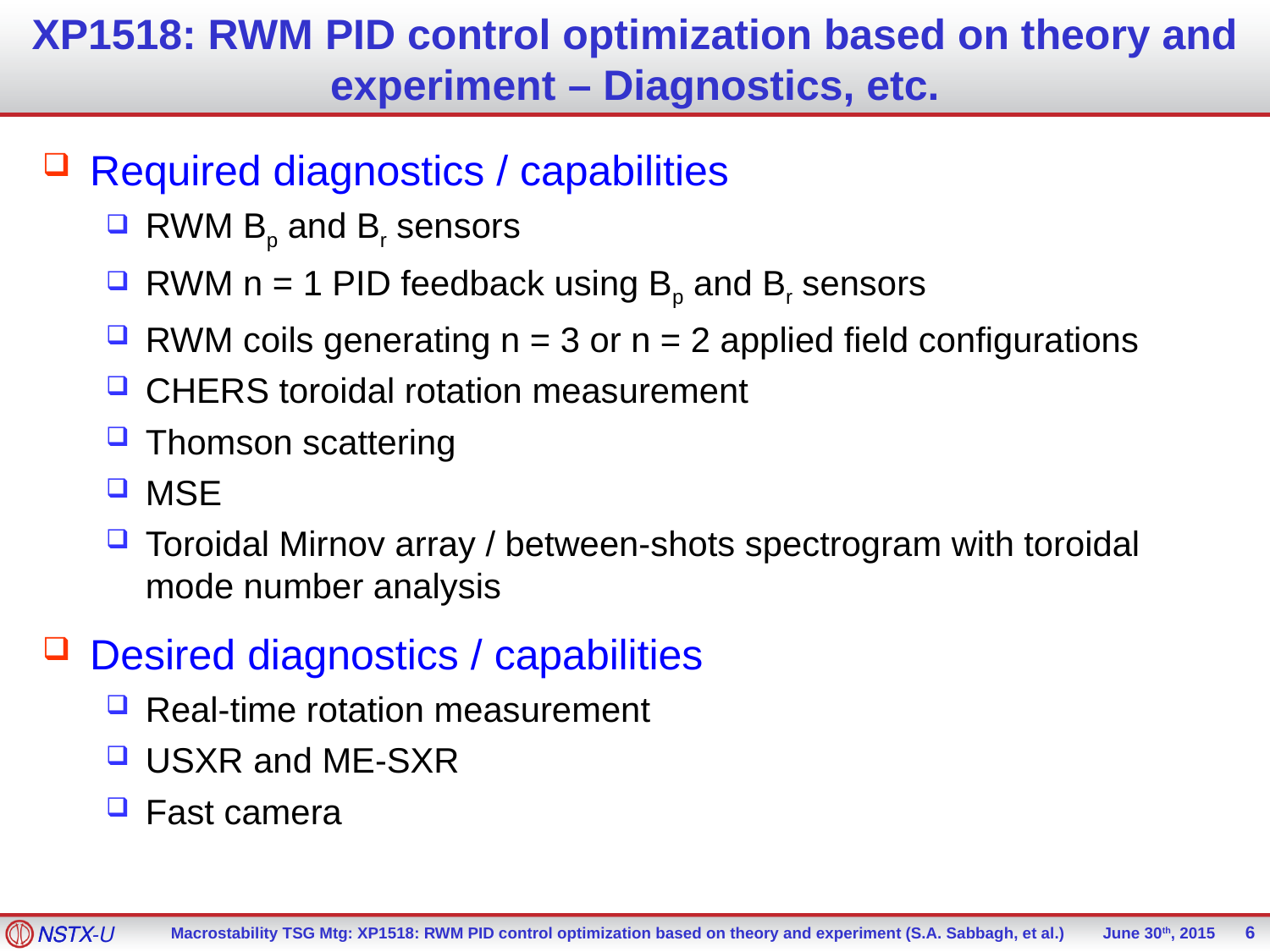

# XP1518: RWM PID control optimization based on theory and experiment – Diagnostics, etc.
Required diagnostics / capabilities
RWM Bp and Br sensors
RWM n = 1 PID feedback using Bp and Br sensors
RWM coils generating n = 3 or n = 2 applied field configurations
CHERS toroidal rotation measurement
Thomson scattering
MSE
Toroidal Mirnov array / between-shots spectrogram with toroidal mode number analysis
Desired diagnostics / capabilities
Real-time rotation measurement
USXR and ME-SXR
Fast camera
6